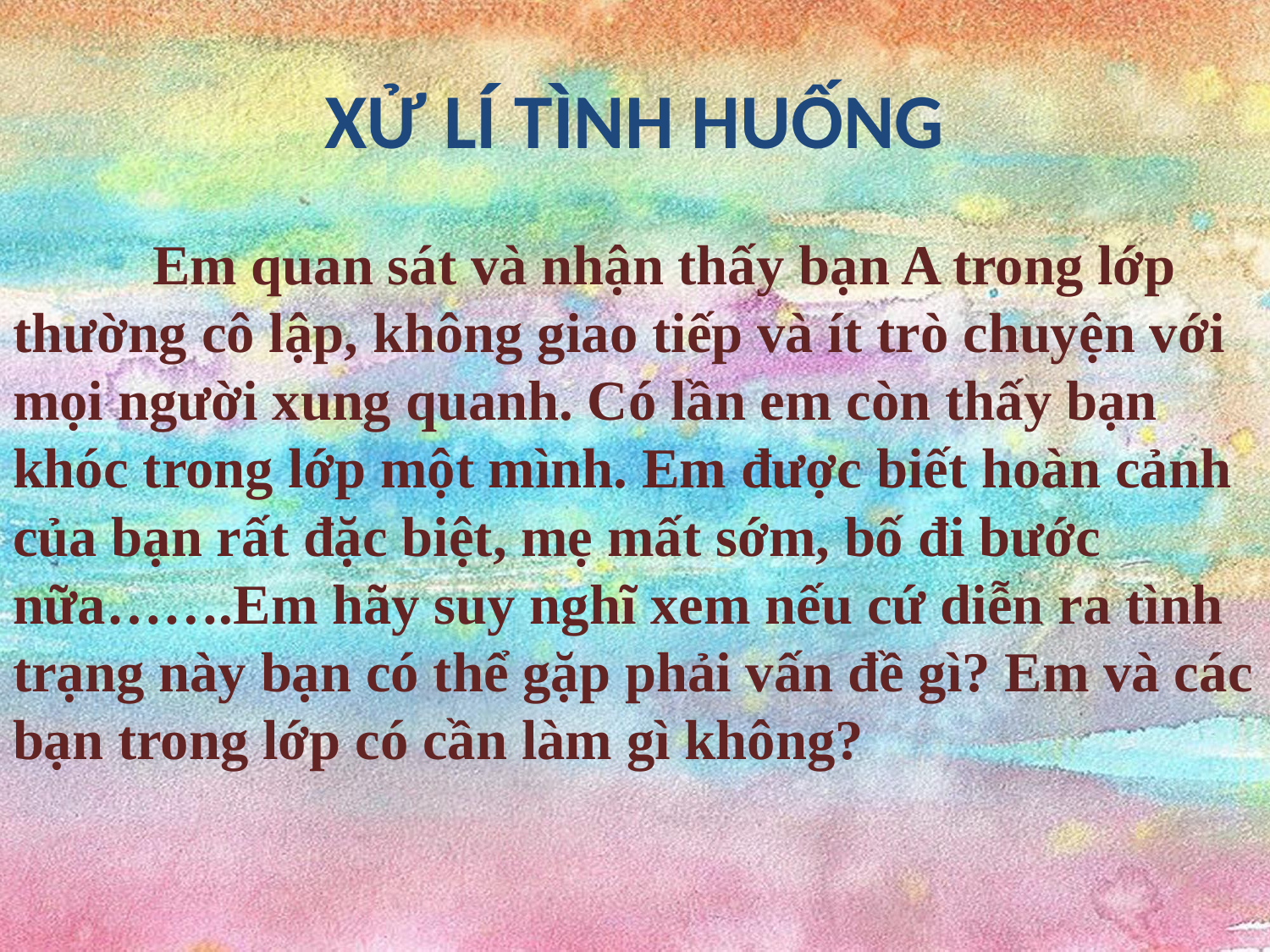

# XỬ LÍ TÌNH HUỐNG
	 Em quan sát và nhận thấy bạn A trong lớp thường cô lập, không giao tiếp và ít trò chuyện với mọi người xung quanh. Có lần em còn thấy bạn khóc trong lớp một mình. Em được biết hoàn cảnh của bạn rất đặc biệt, mẹ mất sớm, bố đi bước nữa…….Em hãy suy nghĩ xem nếu cứ diễn ra tình trạng này bạn có thể gặp phải vấn đề gì? Em và các bạn trong lớp có cần làm gì không?